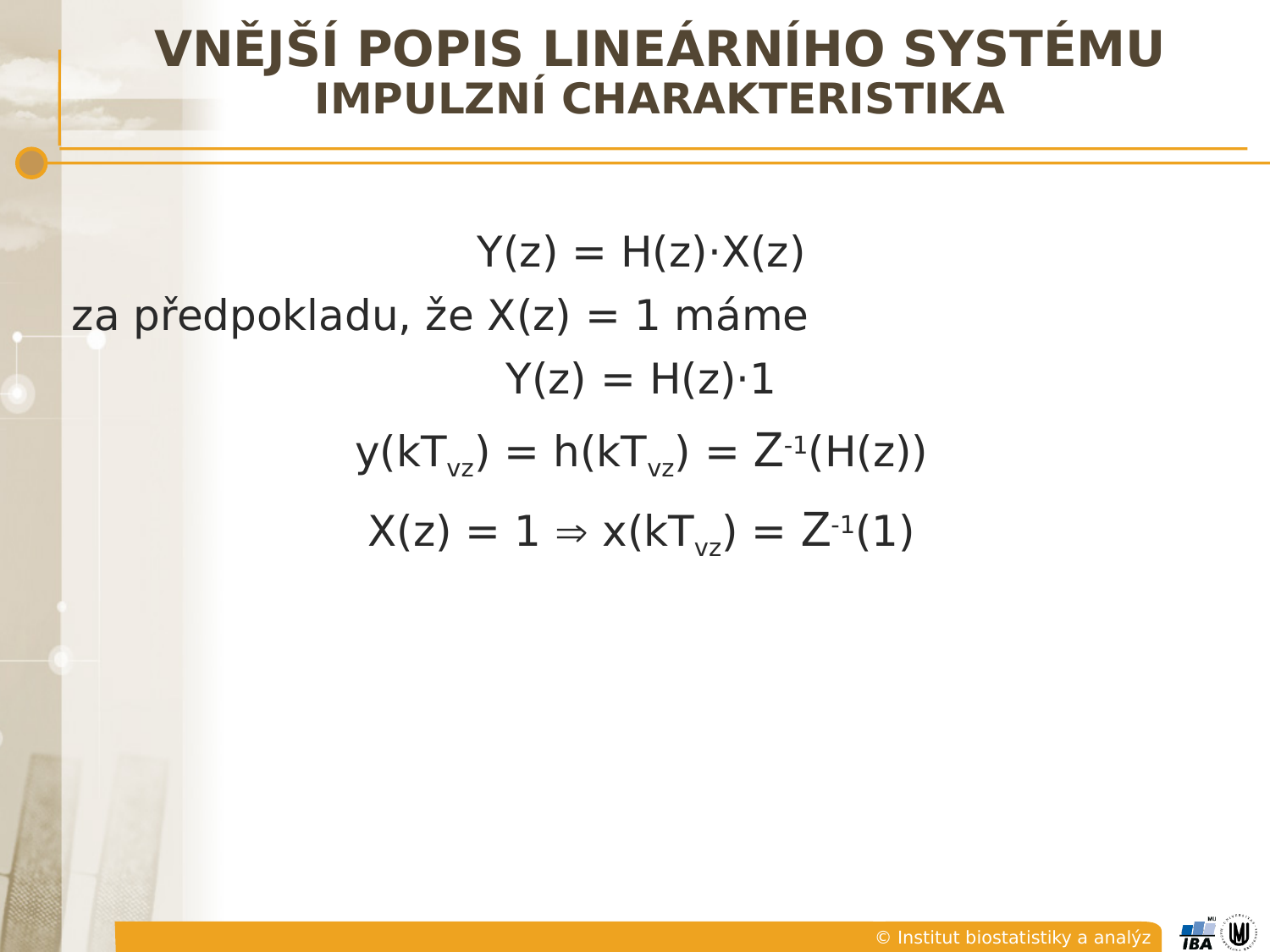

# VNĚJŠÍ POPIS LINeárního SYSTÉMu impulzní charakteristika
Y(z) = H(z)·X(z)
za předpokladu, že X(z) = 1 máme
Y(z) = H(z)·1
y(kTvz) = h(kTvz) = Z-1(H(z))
X(z) = 1 ⇒ x(kTvz) = Z-1(1)